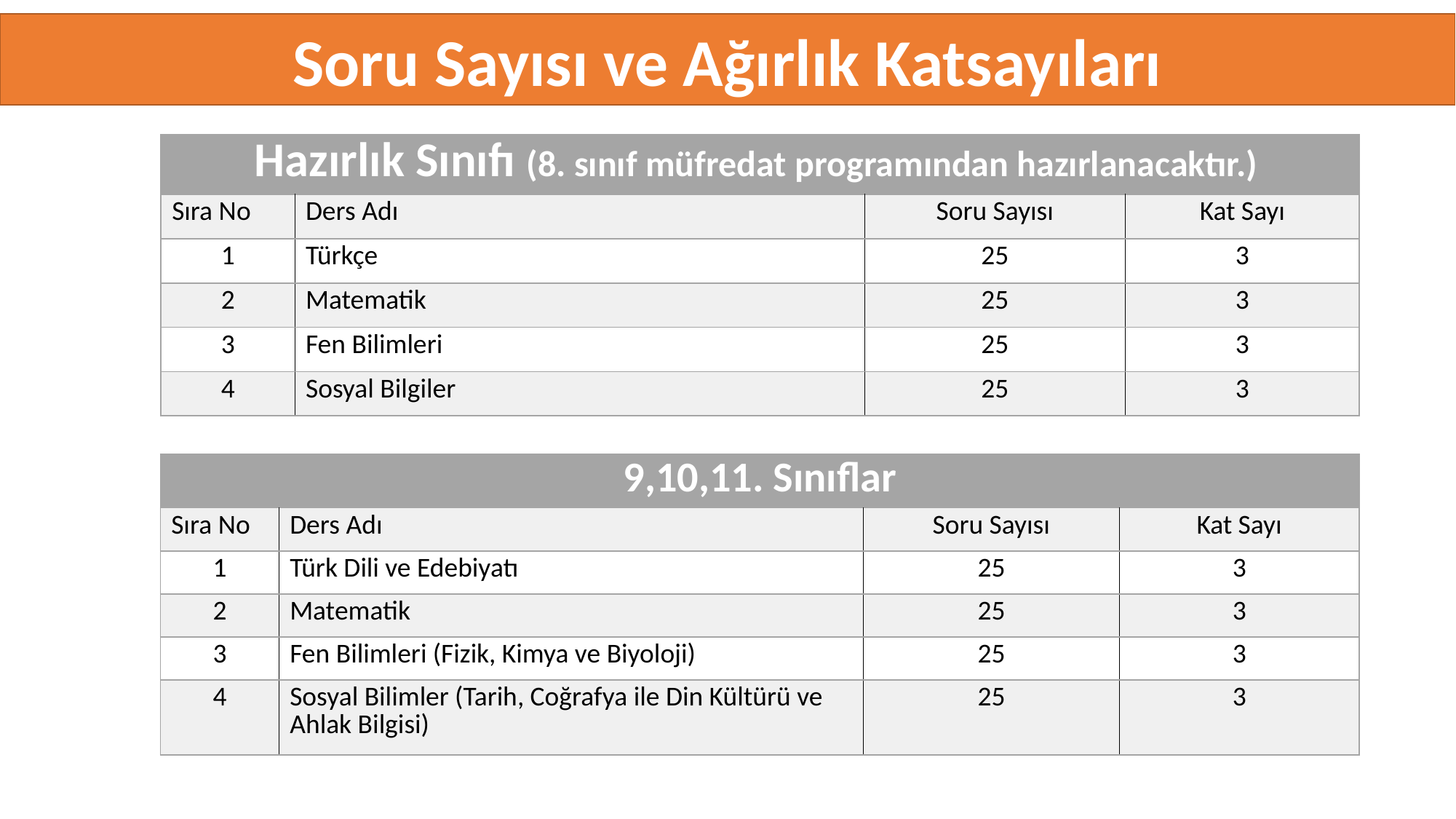

Soru Sayısı ve Ağırlık Katsayıları
| Hazırlık Sınıfı (8. sınıf müfredat programından hazırlanacaktır.) |  |  |  |
| --- | --- | --- | --- |
| Sıra No | Ders Adı | Soru Sayısı | Kat Sayı |
| 1 | Türkçe | 25 | 3 |
| 2 | Matematik | 25 | 3 |
| 3 | Fen Bilimleri | 25 | 3 |
| 4 | Sosyal Bilgiler | 25 | 3 |
| 9,10,11. Sınıflar |  |  |  |
| --- | --- | --- | --- |
| Sıra No | Ders Adı | Soru Sayısı | Kat Sayı |
| 1 | Türk Dili ve Edebiyatı | 25 | 3 |
| 2 | Matematik | 25 | 3 |
| 3 | Fen Bilimleri (Fizik, Kimya ve Biyoloji) | 25 | 3 |
| 4 | Sosyal Bilimler (Tarih, Coğrafya ile Din Kültürü ve Ahlak Bilgisi) | 25 | 3 |